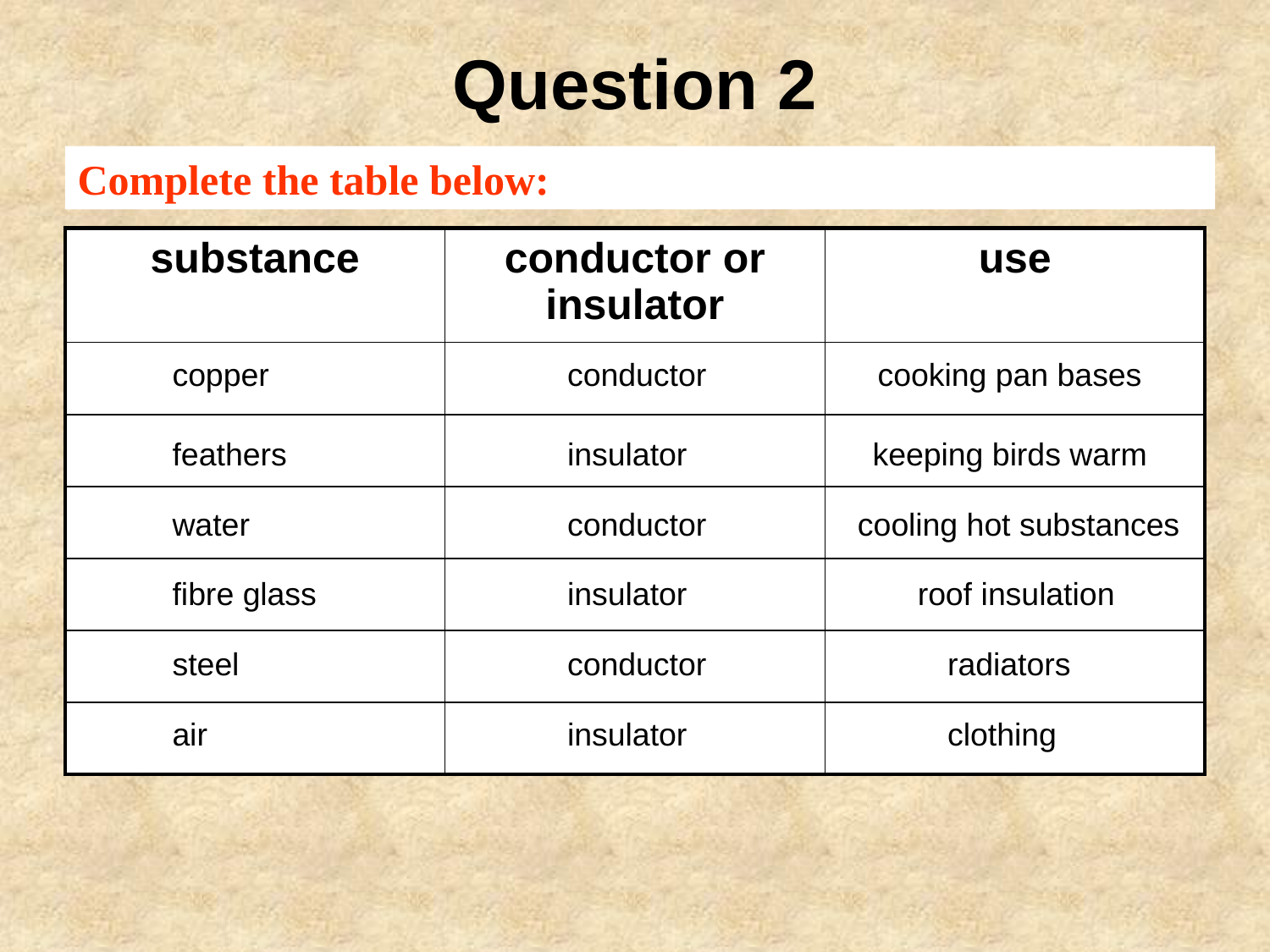

Question 2
Complete the table below:
| substance | conductor or insulator | use |
| --- | --- | --- |
|  |  |  |
|  |  |  |
|  |  |  |
|  |  |  |
|  |  |  |
|  |  |  |
copper
conductor
cooking pan bases
feathers
insulator
keeping birds warm
water
conductor
cooling hot substances
fibre glass
insulator
roof insulation
steel
conductor
radiators
air
insulator
clothing